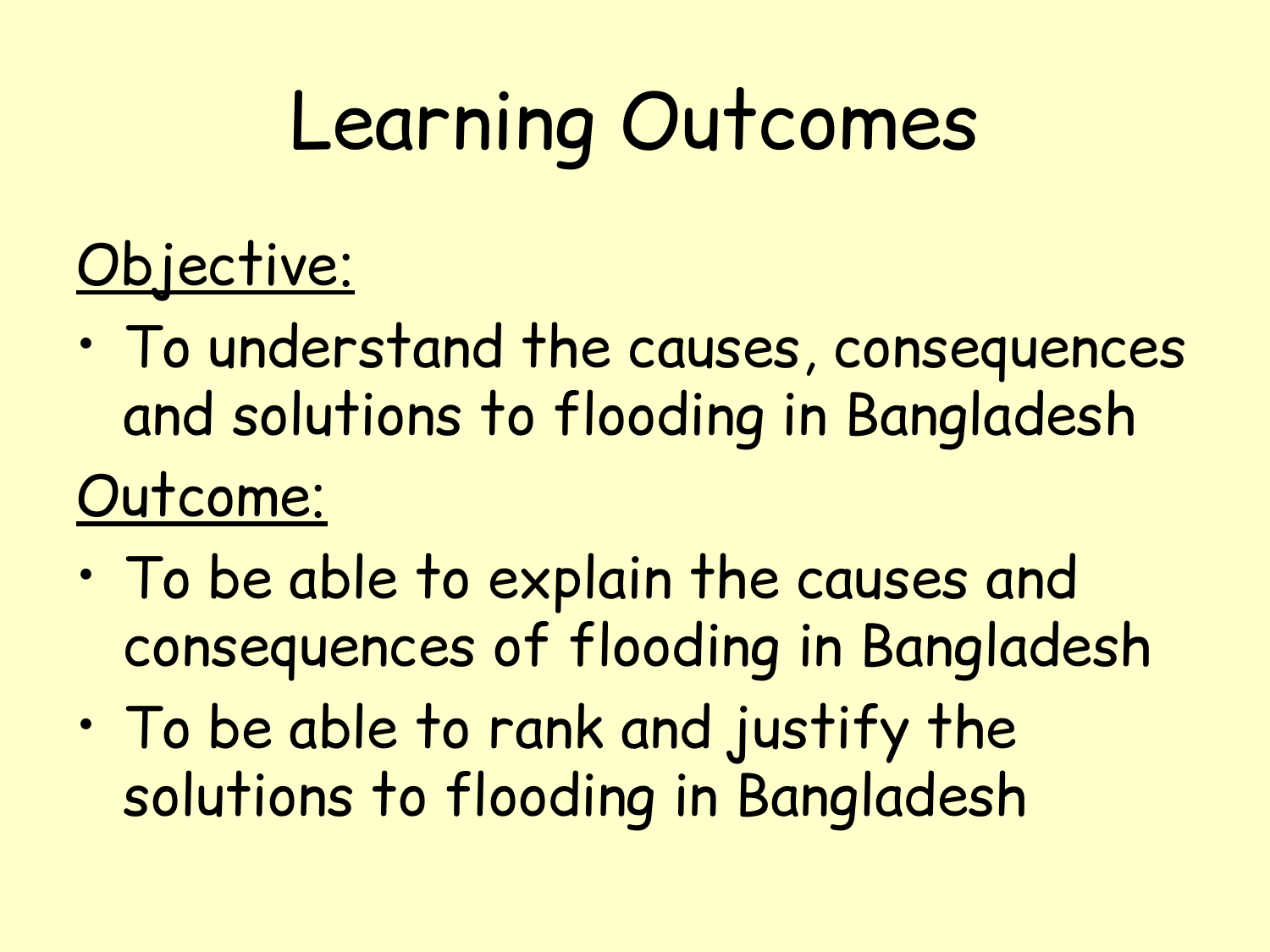

# Learning Outcomes
Objective:
To understand the causes, consequences and solutions to flooding in Bangladesh
Outcome:
To be able to explain the causes and consequences of flooding in Bangladesh
To be able to rank and justify the solutions to flooding in Bangladesh